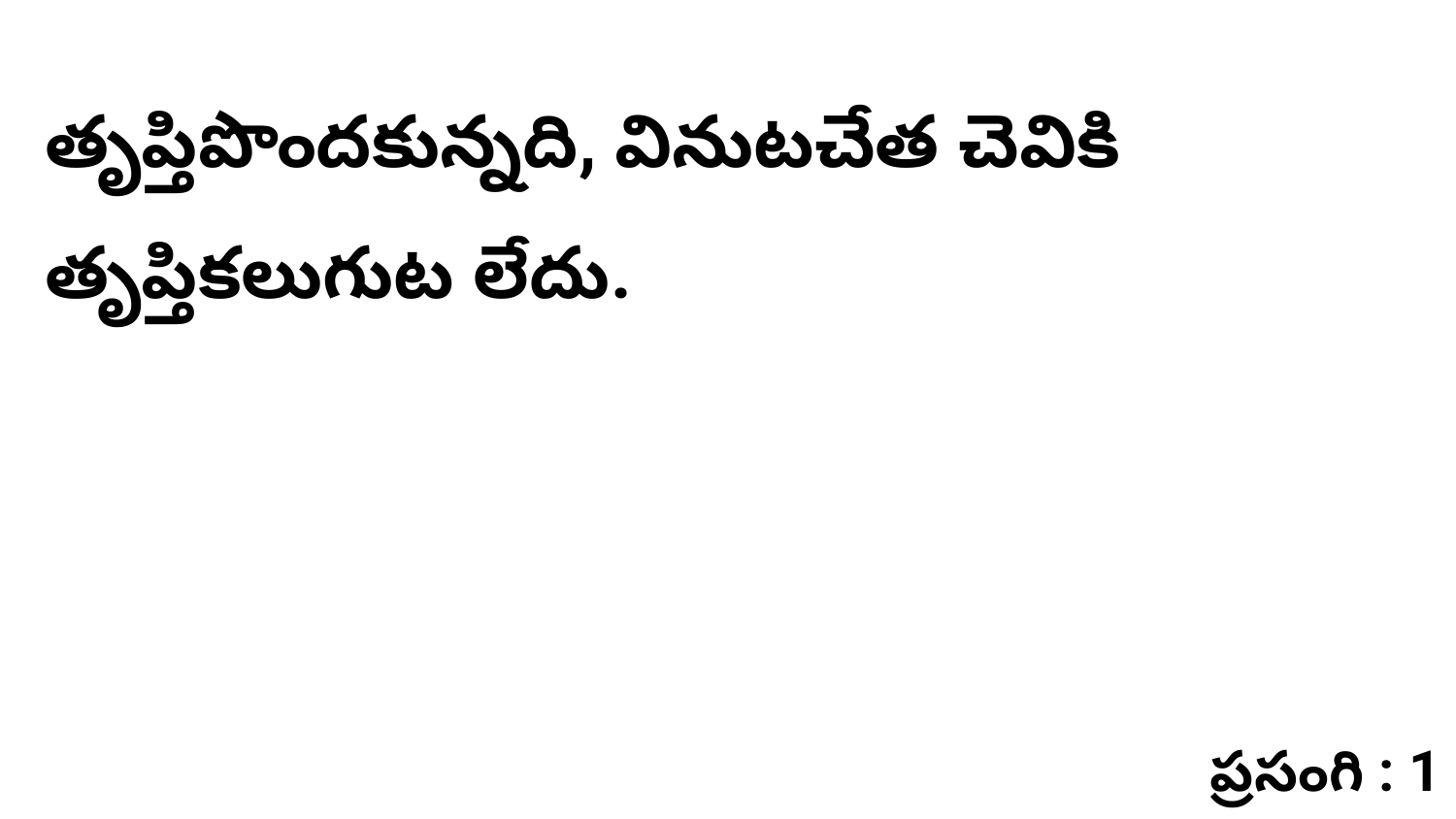

తృప్తిపొందకున్నది, వినుటచేత చెవికి తృప్తికలుగుట లేదు.
ప్రసంగి : 1